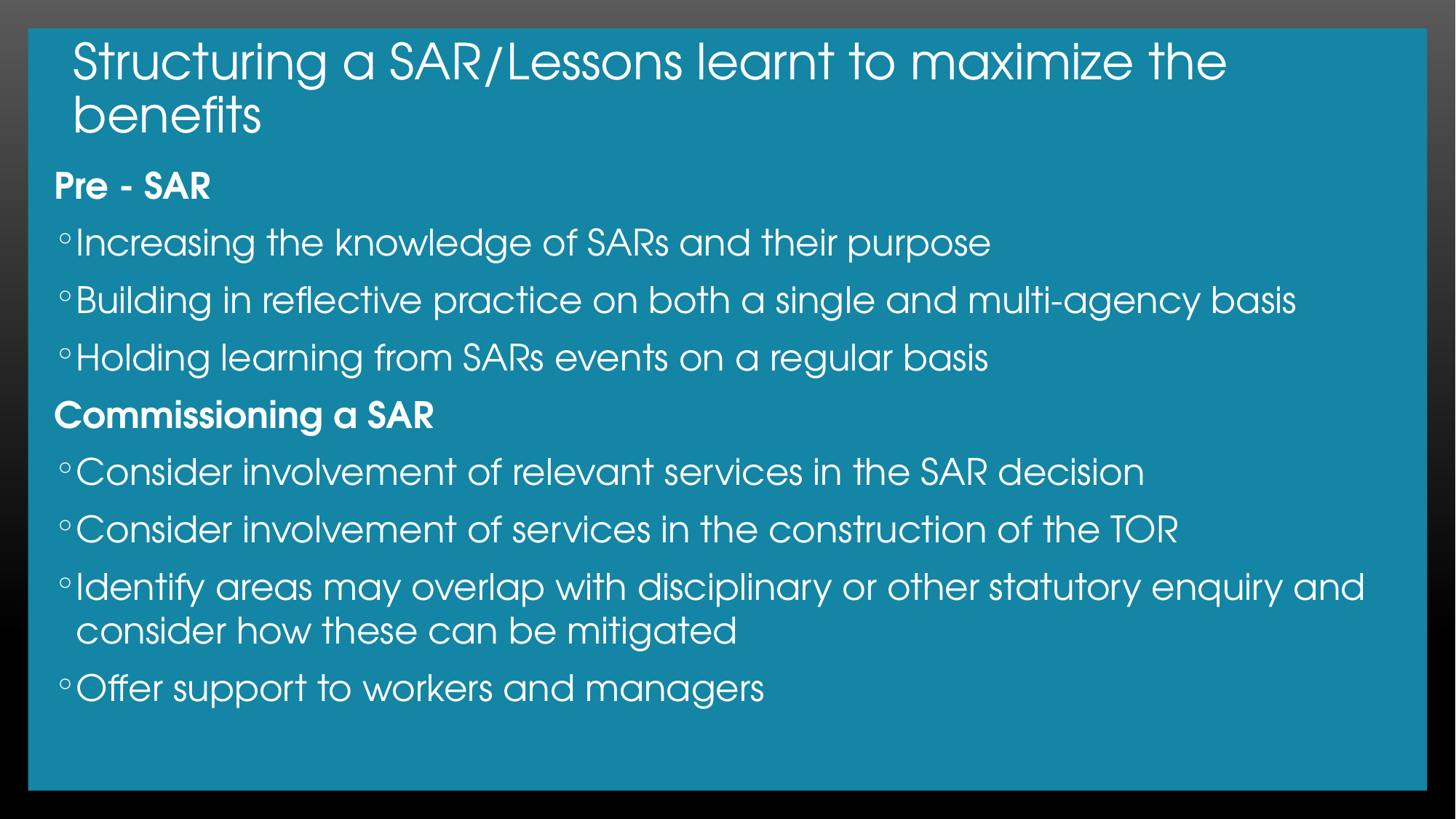

# Structuring a SAR/Lessons learnt to maximize the benefits
Pre - SAR
Increasing the knowledge of SARs and their purpose
Building in reflective practice on both a single and multi-agency basis
Holding learning from SARs events on a regular basis
Commissioning a SAR
Consider involvement of relevant services in the SAR decision
Consider involvement of services in the construction of the TOR
Identify areas may overlap with disciplinary or other statutory enquiry and consider how these can be mitigated
Offer support to workers and managers